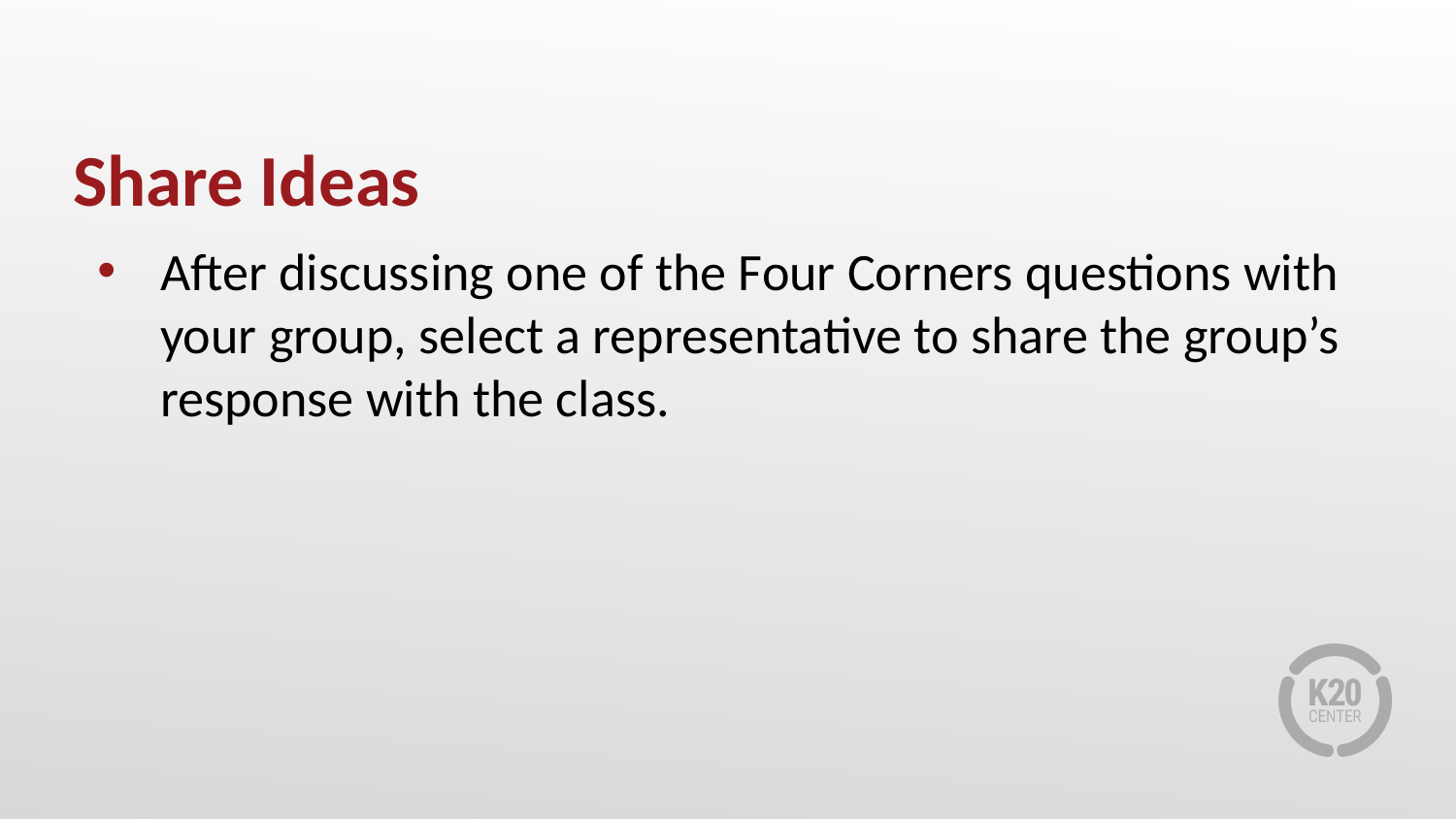

# Share Ideas
After discussing one of the Four Corners questions with your group, select a representative to share the group’s response with the class.